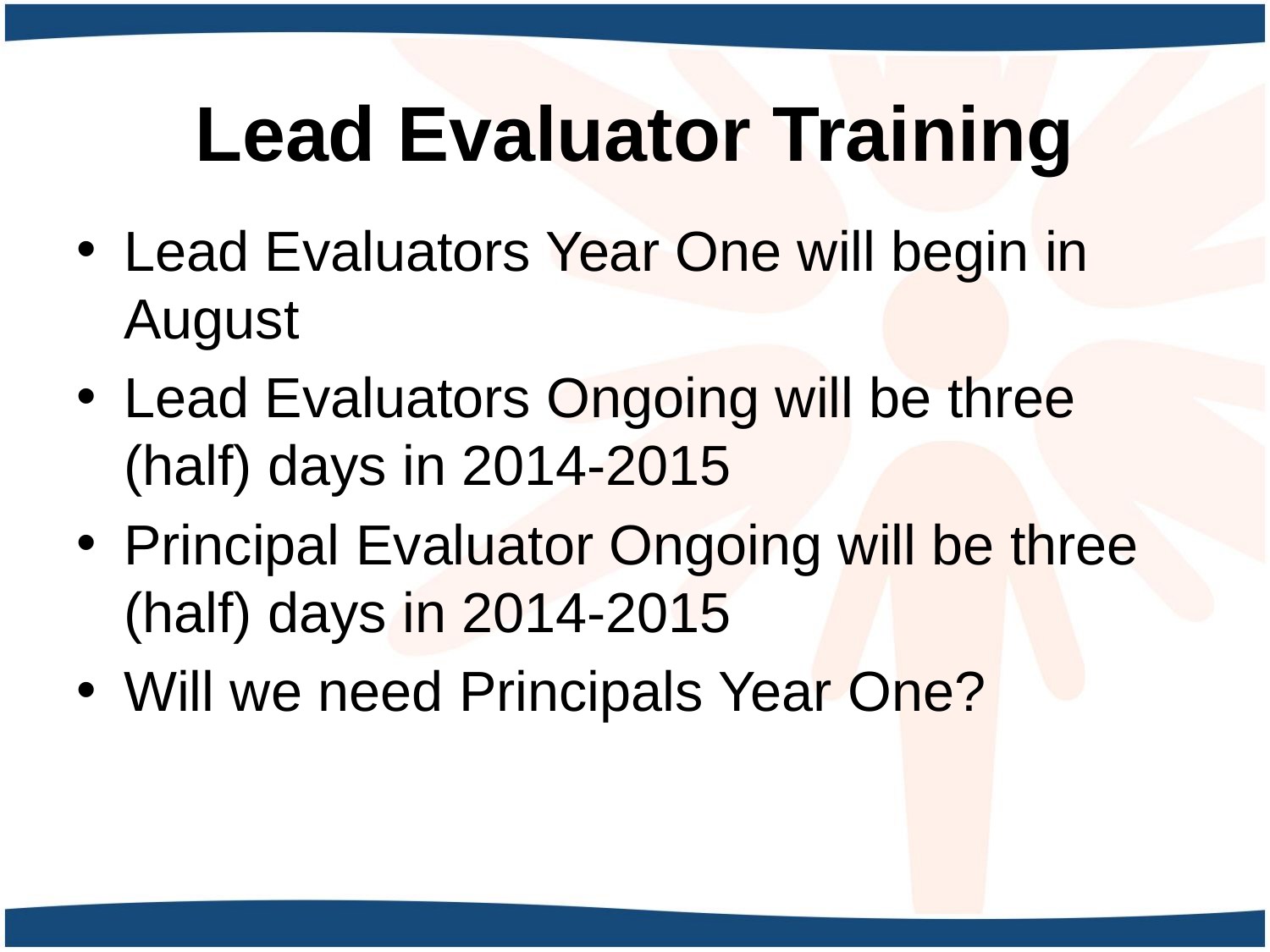

# Lead Evaluator Training
Lead Evaluators Year One will begin in August
Lead Evaluators Ongoing will be three (half) days in 2014-2015
Principal Evaluator Ongoing will be three (half) days in 2014-2015
Will we need Principals Year One?